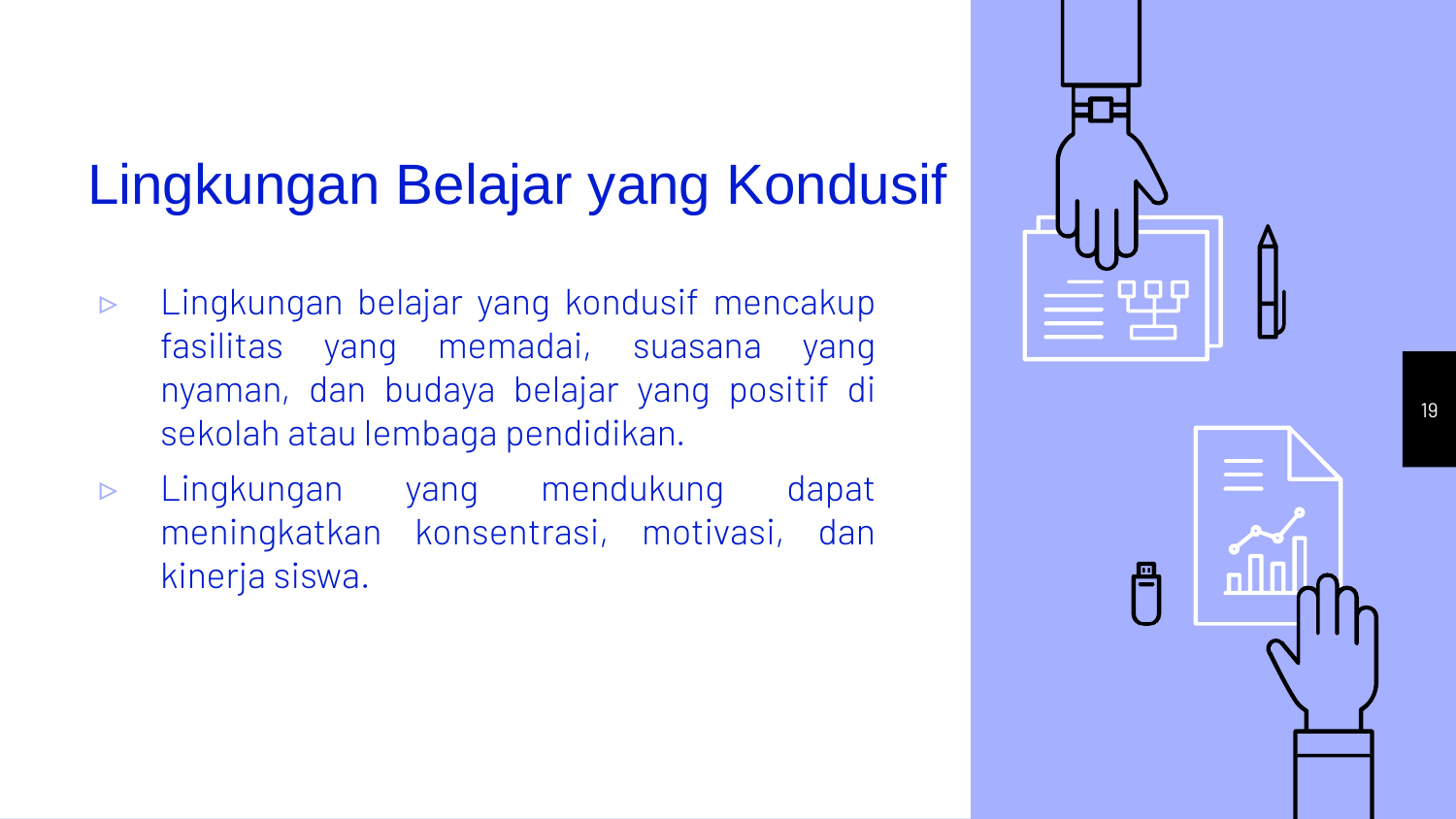

# Lingkungan Belajar yang Kondusif
Lingkungan belajar yang kondusif mencakup fasilitas yang memadai, suasana yang nyaman, dan budaya belajar yang positif di sekolah atau lembaga pendidikan.
Lingkungan yang mendukung dapat meningkatkan konsentrasi, motivasi, dan kinerja siswa.
19